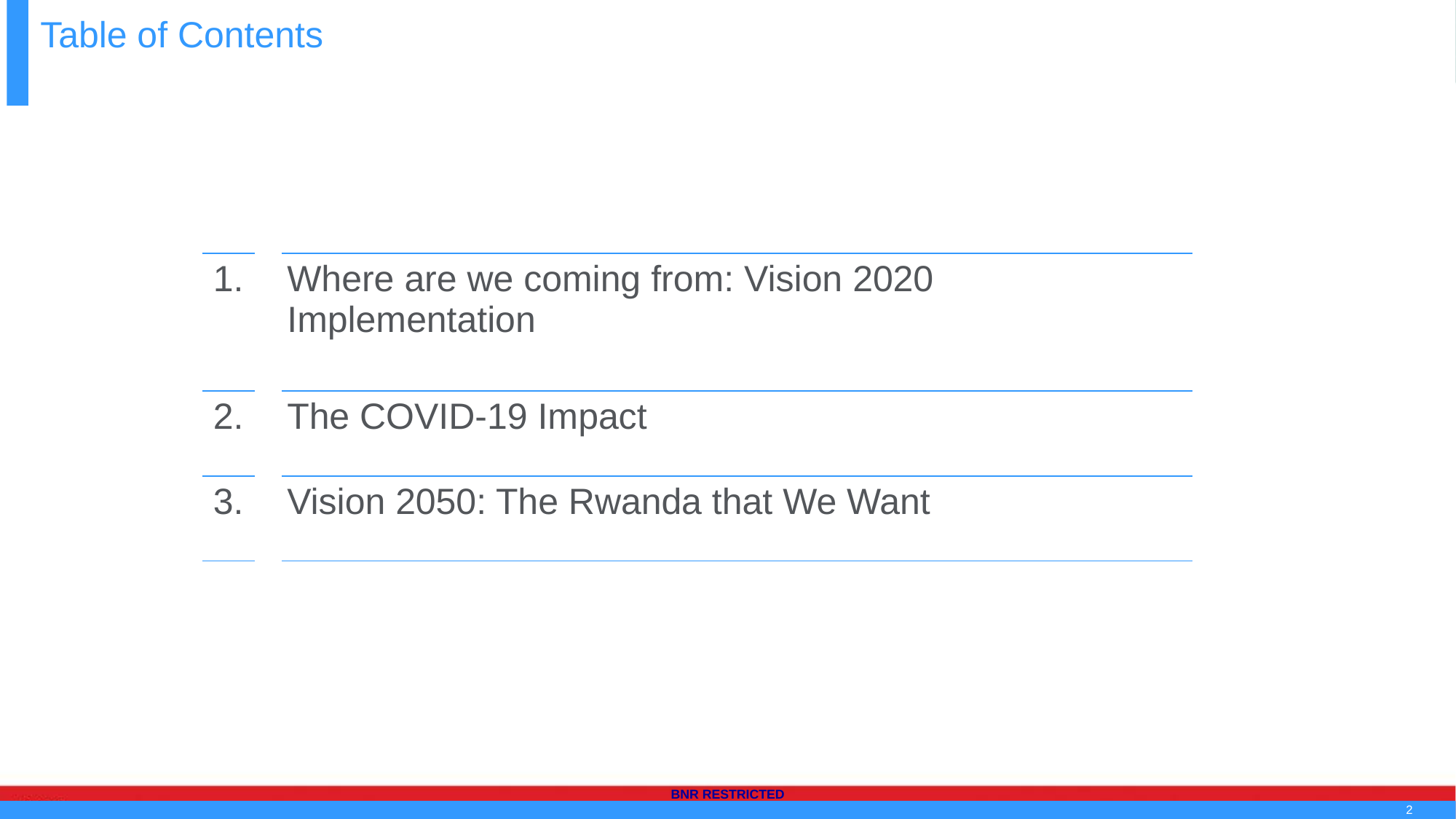

Table of Contents
| 1. |  | Where are we coming from: Vision 2020 Implementation |  |
| --- | --- | --- | --- |
| 2. |  | The COVID-19 Impact |  |
| 3. |  | Vision 2050: The Rwanda that We Want |  |
2